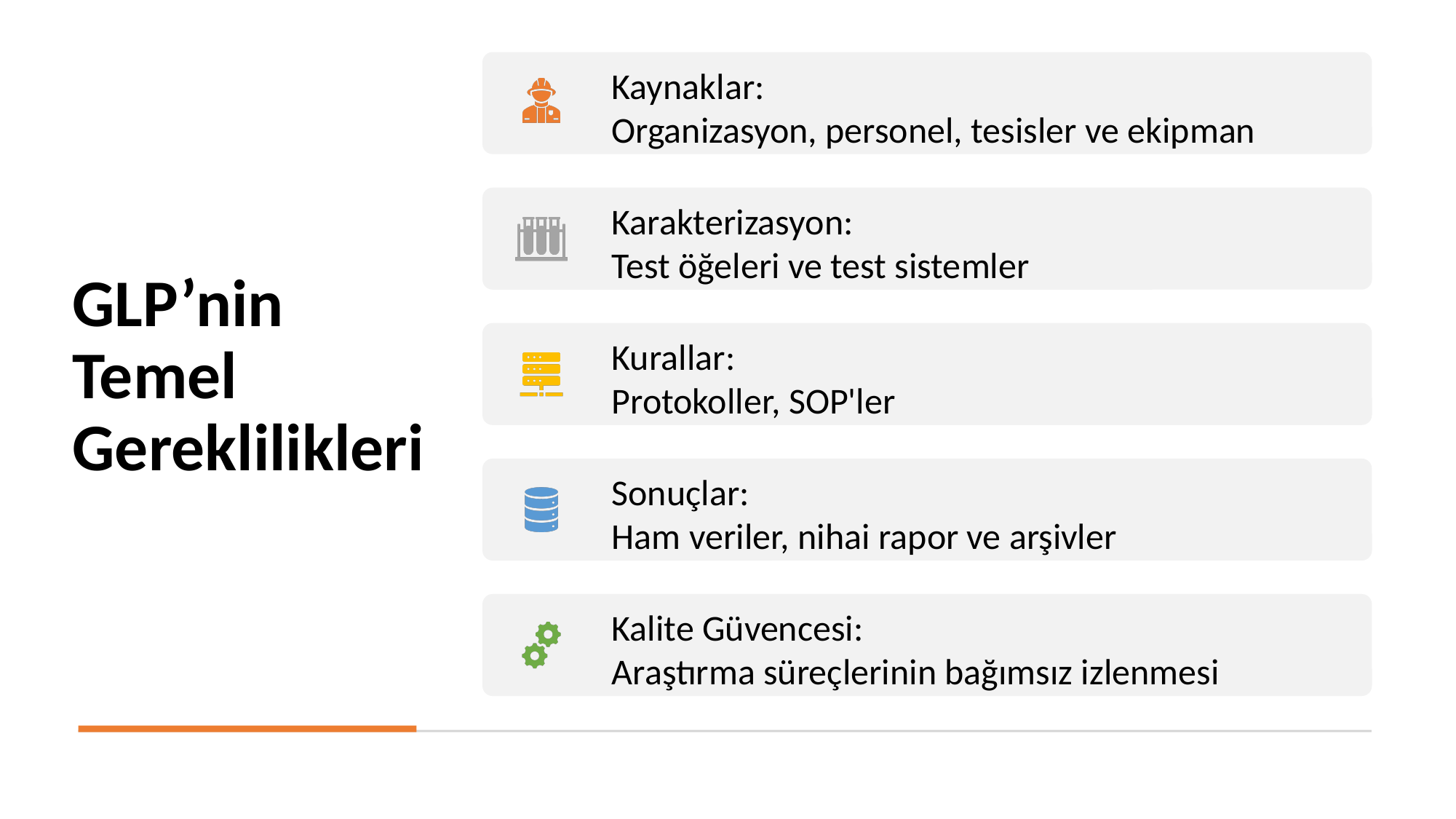

# GLP’nin Temel Gereklilikleri
Kaynaklar:
Organizasyon, personel, tesisler ve ekipman
Karakterizasyon:
Test öğeleri ve test sistemler
Kurallar:
Protokoller, SOP'ler
Sonuçlar:
Ham veriler, nihai rapor ve arşivler
Kalite Güvencesi:
Araştırma süreçlerinin bağımsız izlenmesi